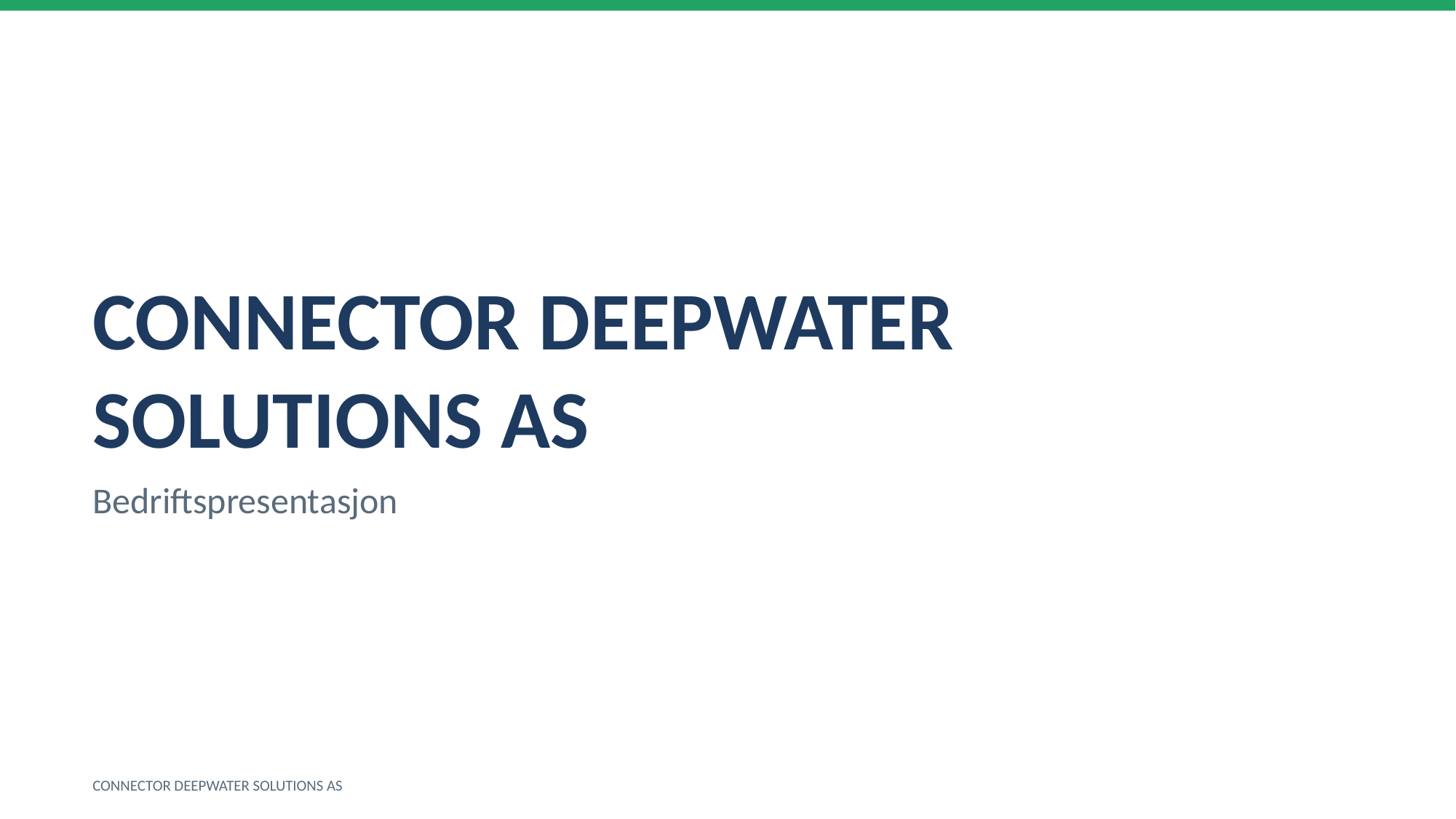

CONNECTOR DEEPWATER SOLUTIONS AS
Bedriftspresentasjon
CONNECTOR DEEPWATER SOLUTIONS AS